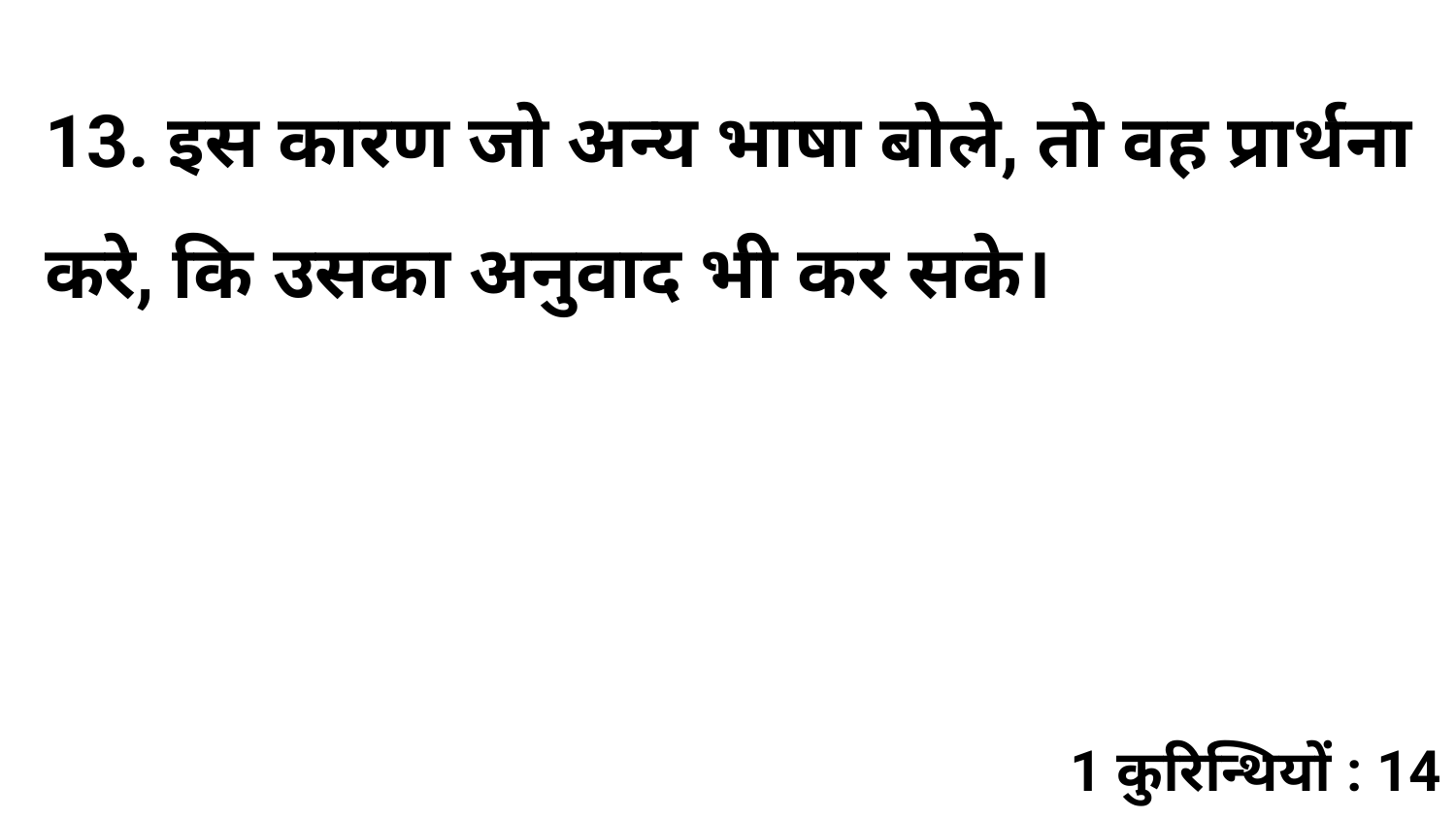

13. इस कारण जो अन्य भाषा बोले, तो वह प्रार्थना करे, कि उसका अनुवाद भी कर सके।
1 कुरिन्थियों : 14